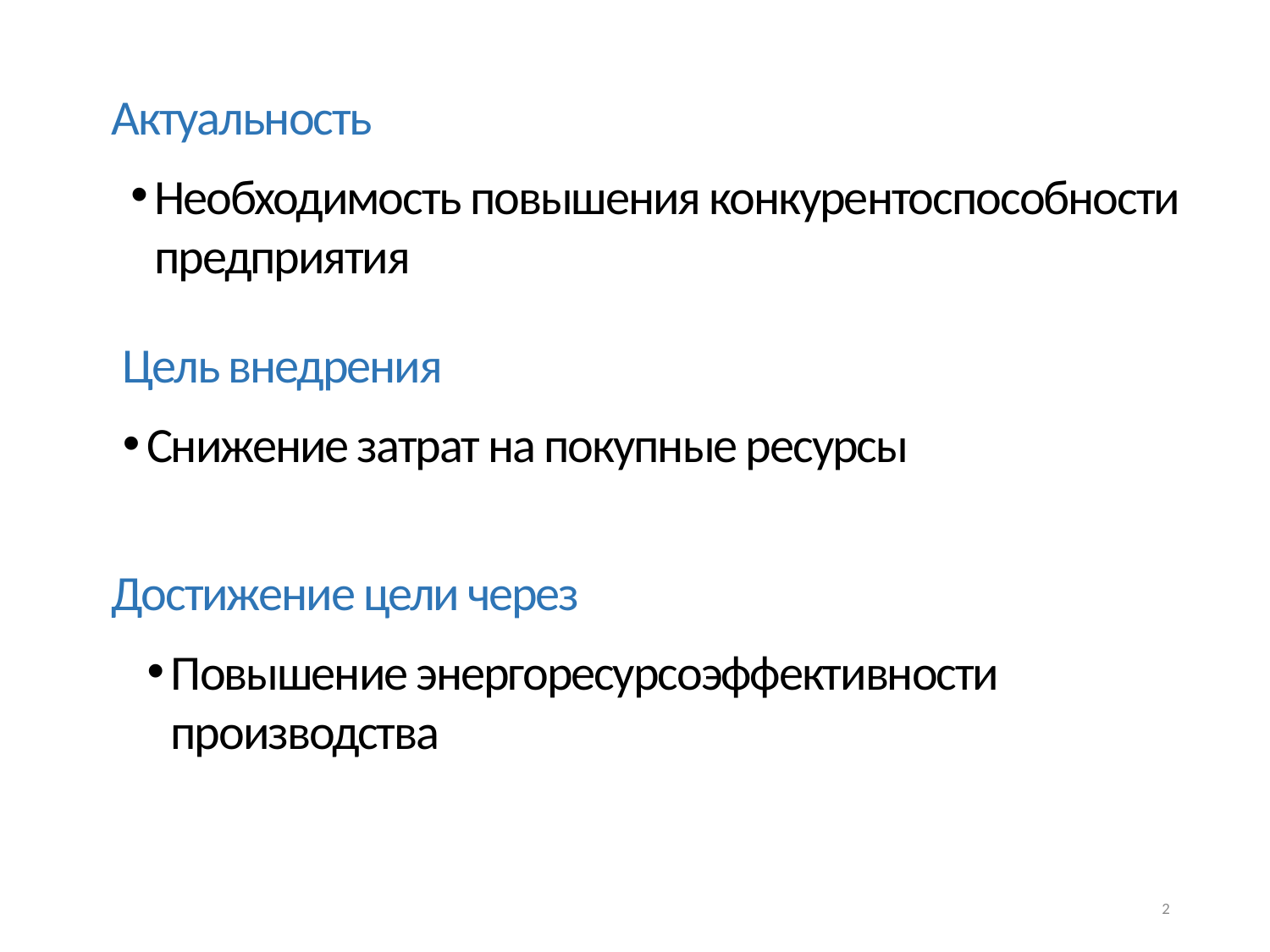

Актуальность
Необходимость повышения конкурентоспособности предприятия
Цель внедрения
Снижение затрат на покупные ресурсы
Достижение цели через
Повышение энергоресурсоэффективности производства
2